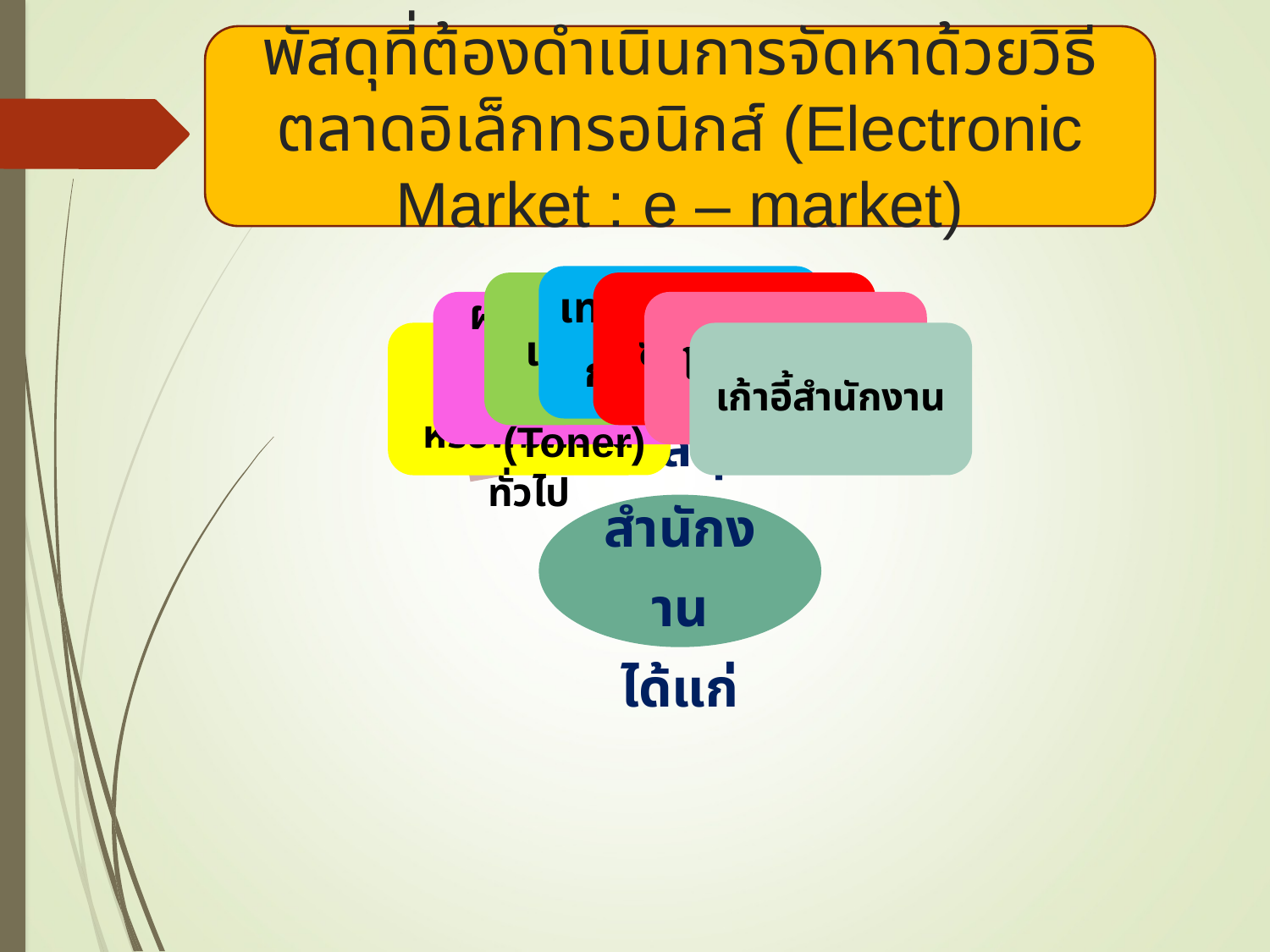

พัสดุที่ต้องดำเนินการจัดหาด้วยวิธีตลาดอิเล็กทรอนิกส์ (Electronic Market : e – market)
 กระดาษ
 แฟ้มเอกสาร
 ซองเอกสาร
เก้าอี้สำนักงาน